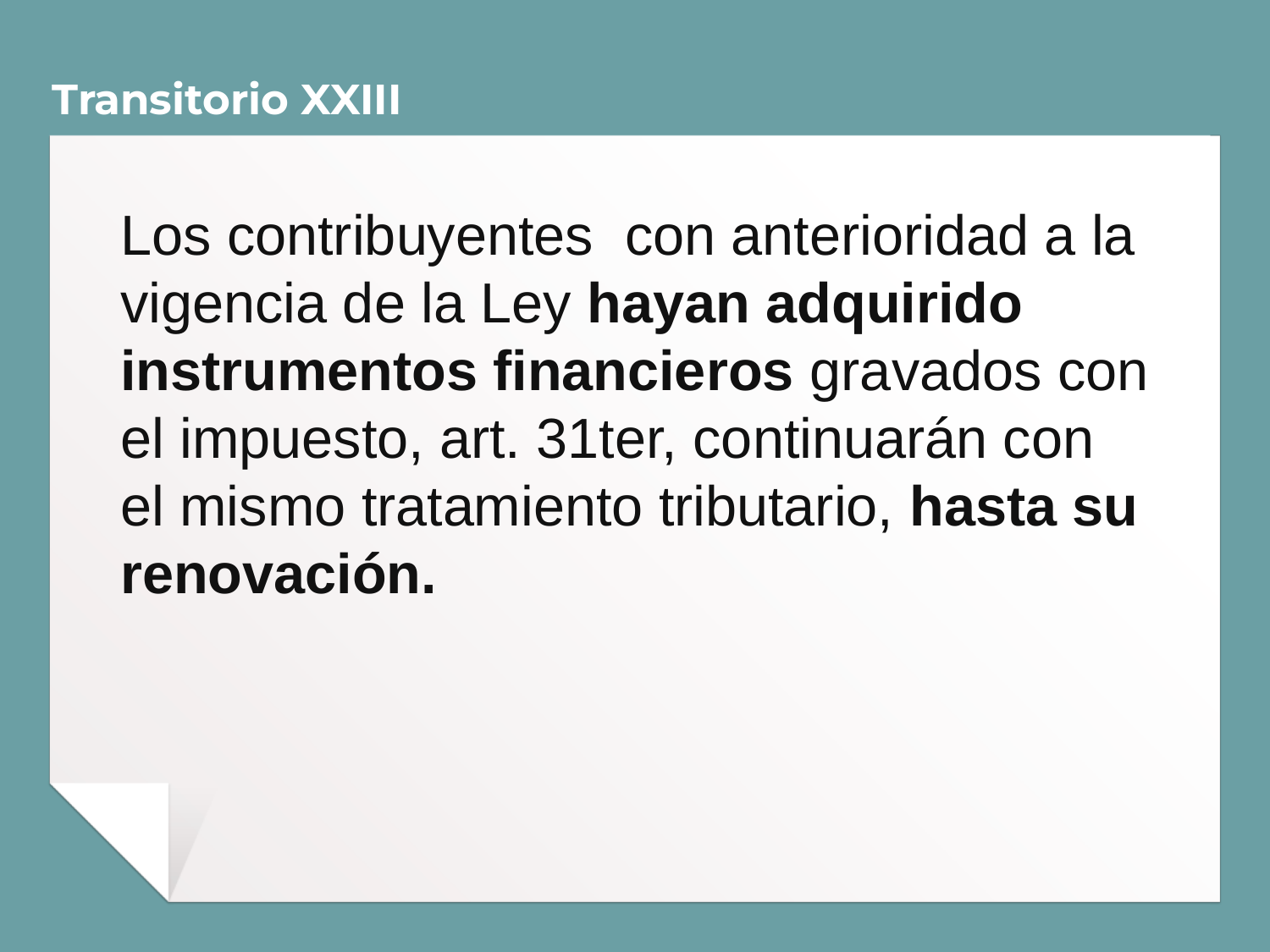

# Transitorio XXIII
Los contribuyentes  con anterioridad a la vigencia de la Ley hayan adquirido instrumentos financieros gravados con el impuesto, art. 31ter, continuarán con el mismo tratamiento tributario, hasta su renovación.